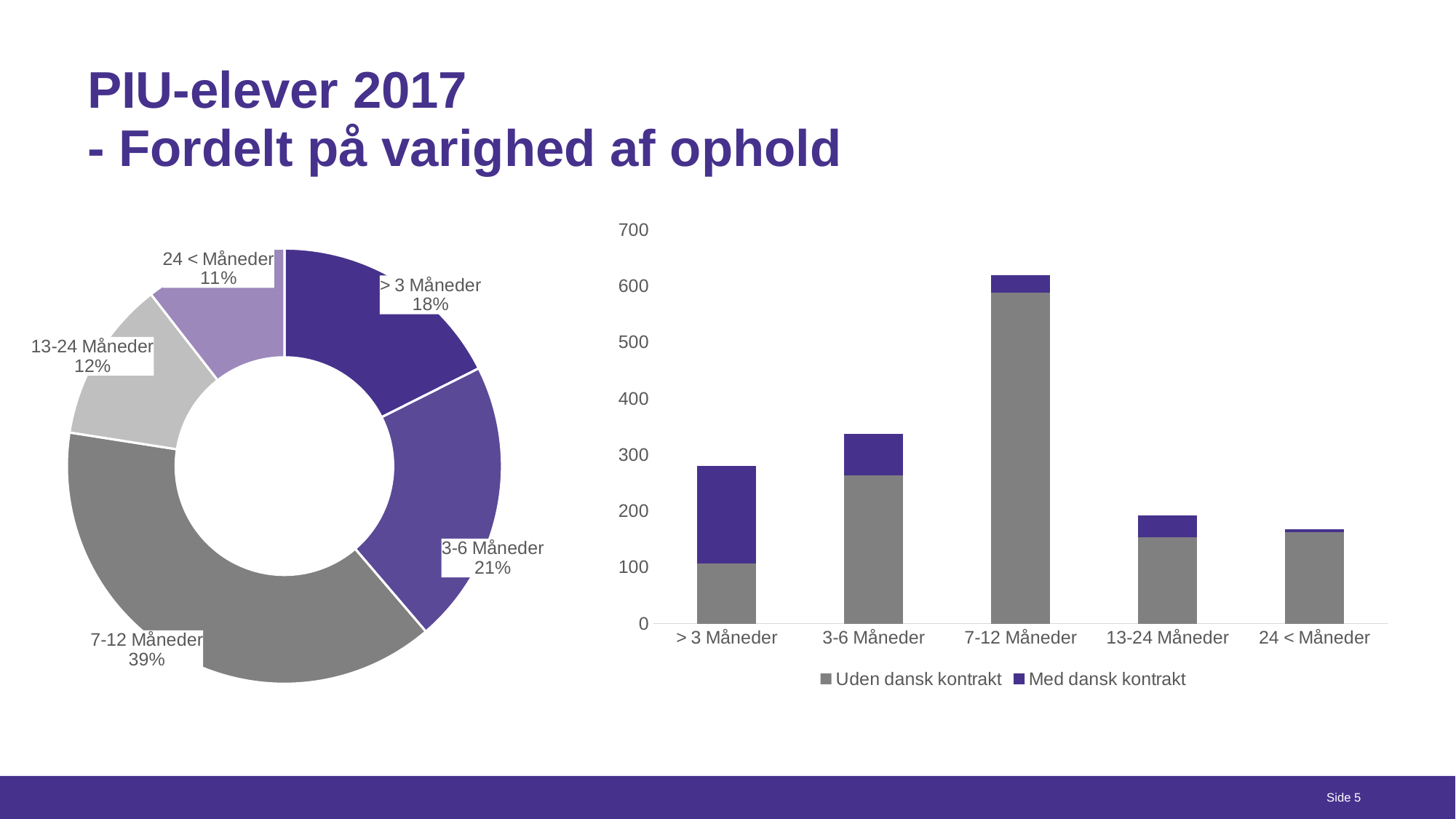

# PIU-elever 2017 - Fordelt på varighed af ophold

### Chart

| Category | Uden dansk kontrakt | Med dansk kontrakt |
|---|---|---|
| > 3 Måneder | 107.0 | 174.0 |
| 3-6 Måneder | 264.0 | 74.0 |
| 7-12 Måneder | 589.0 | 30.0 |
| 13-24 Måneder | 154.0 | 38.0 |
| 24 < Måneder | 163.0 | 5.0 |

### Chart

| Category | Salg |
|---|---|
| > 3 Måneder | 281.0 |
| 3-6 Måneder | 338.0 |
| 7-12 Måneder | 619.0 |
| 13-24 Måneder | 192.0 |
| 24 < Måneder | 168.0 |
Side 5